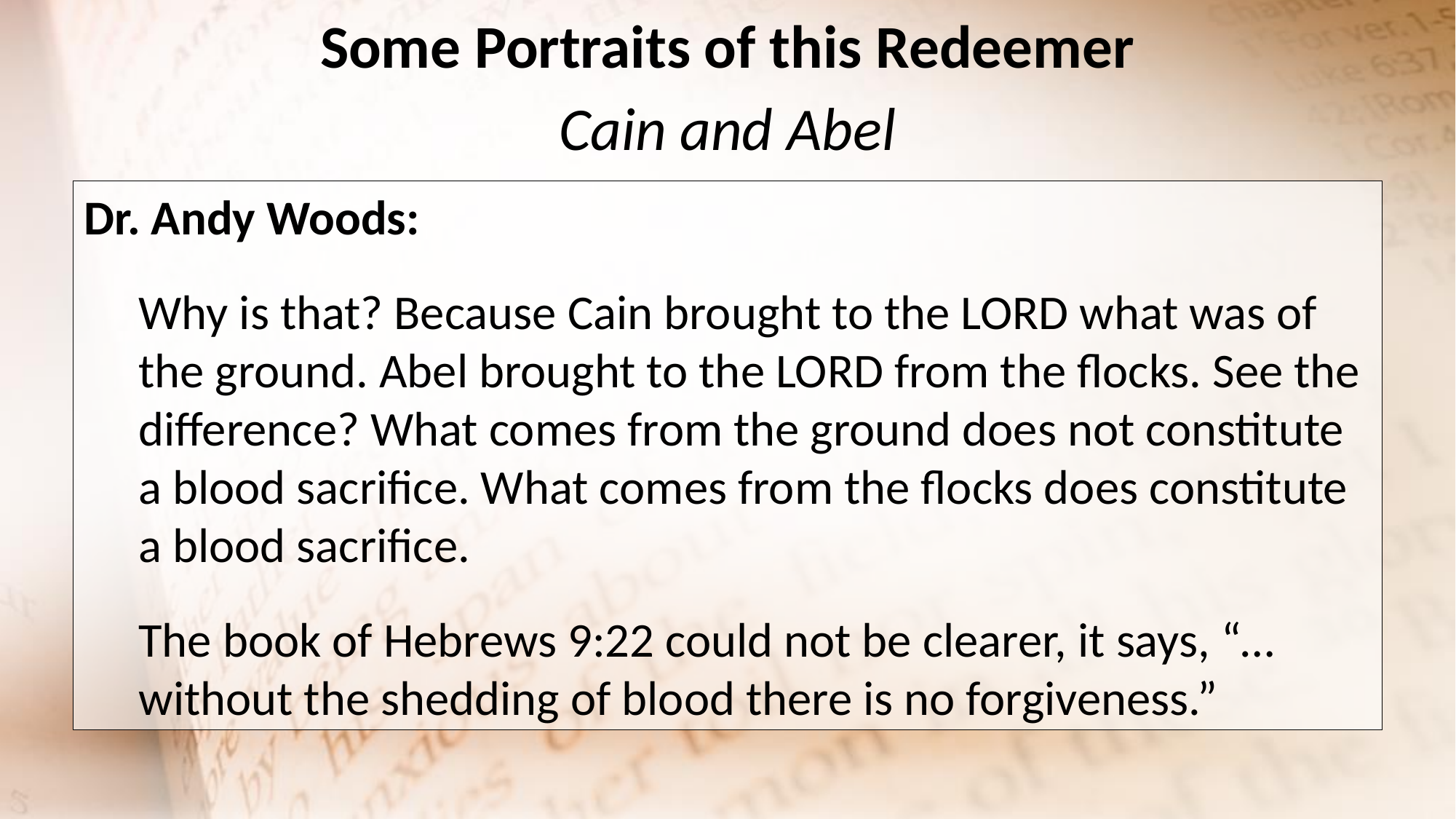

Some Portraits of this Redeemer
Cain and Abel
Dr. Andy Woods:
Why is that? Because Cain brought to the LORD what was of the ground. Abel brought to the LORD from the flocks. See the difference? What comes from the ground does not constitute a blood sacrifice. What comes from the flocks does constitute a blood sacrifice.
The book of Hebrews 9:22 could not be clearer, it says, “…without the shedding of blood there is no forgiveness.”